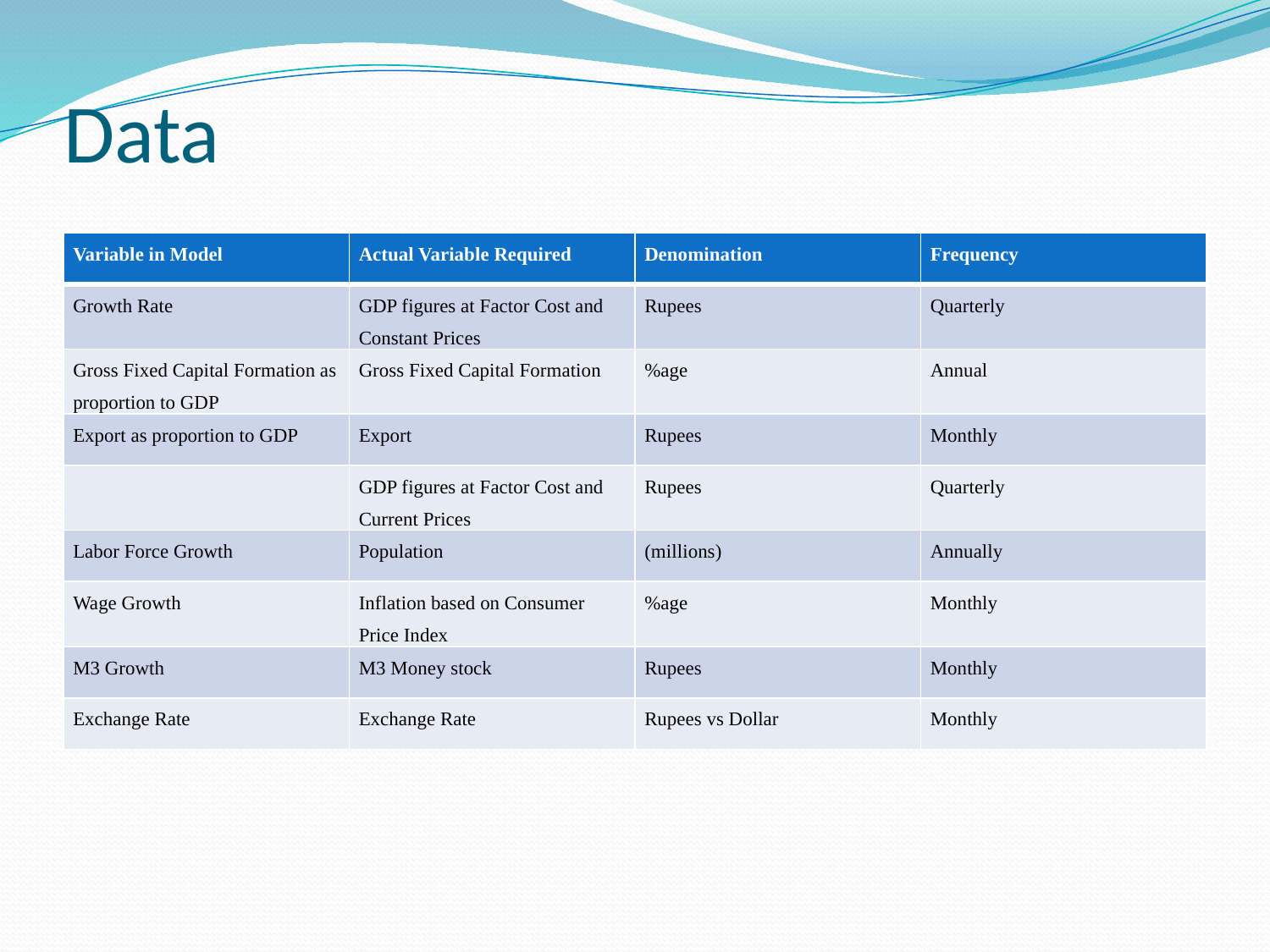

# Data
| Variable in Model | Actual Variable Required | Denomination | Frequency |
| --- | --- | --- | --- |
| Growth Rate | GDP figures at Factor Cost and Constant Prices | Rupees | Quarterly |
| Gross Fixed Capital Formation as proportion to GDP | Gross Fixed Capital Formation | %age | Annual |
| Export as proportion to GDP | Export | Rupees | Monthly |
|  | GDP figures at Factor Cost and Current Prices | Rupees | Quarterly |
| Labor Force Growth | Population | (millions) | Annually |
| Wage Growth | Inflation based on Consumer Price Index | %age | Monthly |
| M3 Growth | M3 Money stock | Rupees | Monthly |
| Exchange Rate | Exchange Rate | Rupees vs Dollar | Monthly |